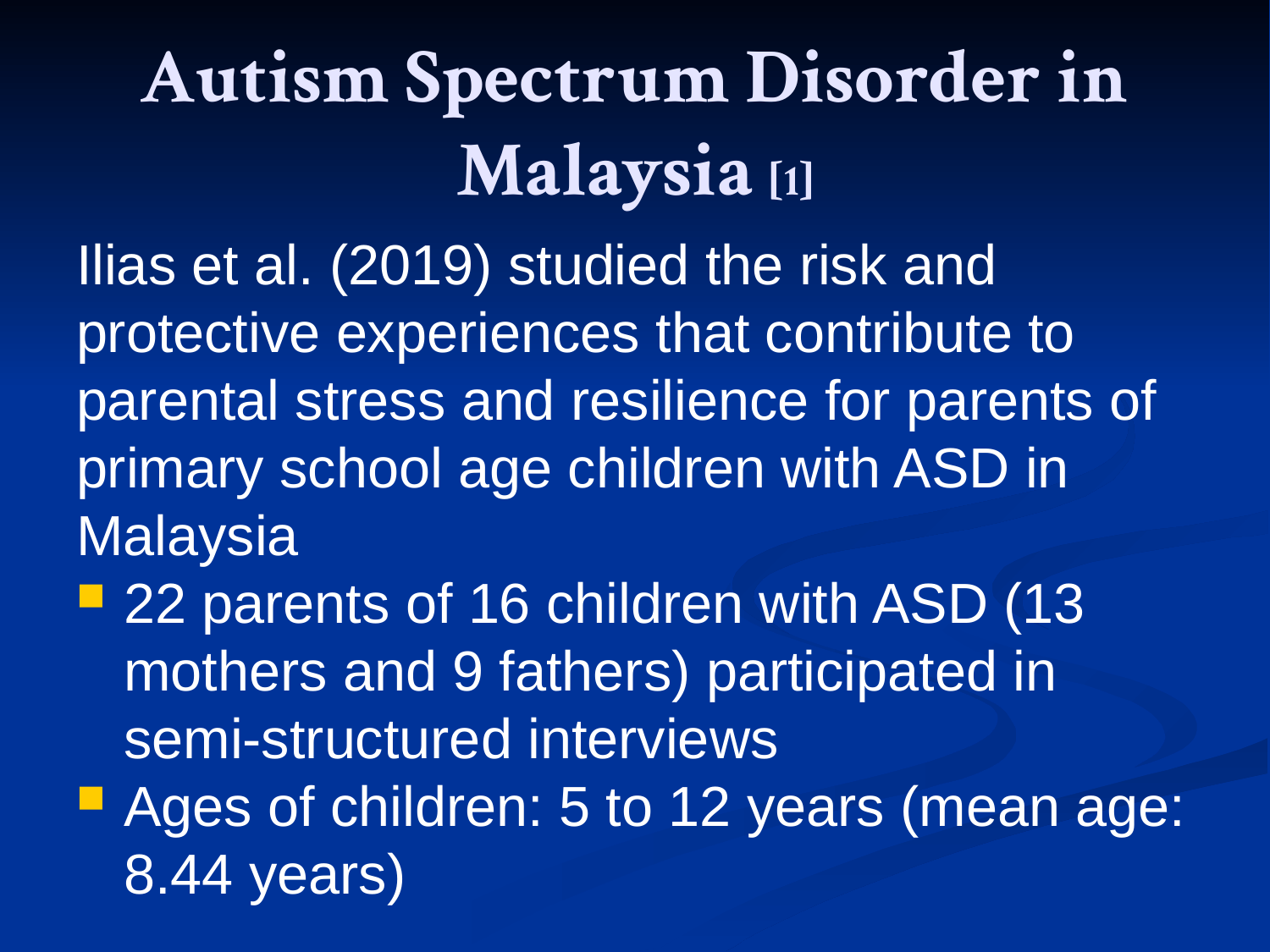

# Autism Spectrum Disorder in Malaysia [1]
Ilias et al. (2019) studied the risk and protective experiences that contribute to parental stress and resilience for parents of primary school age children with ASD in Malaysia
22 parents of 16 children with ASD (13 mothers and 9 fathers) participated in semi-structured interviews
Ages of children: 5 to 12 years (mean age: 8.44 years)